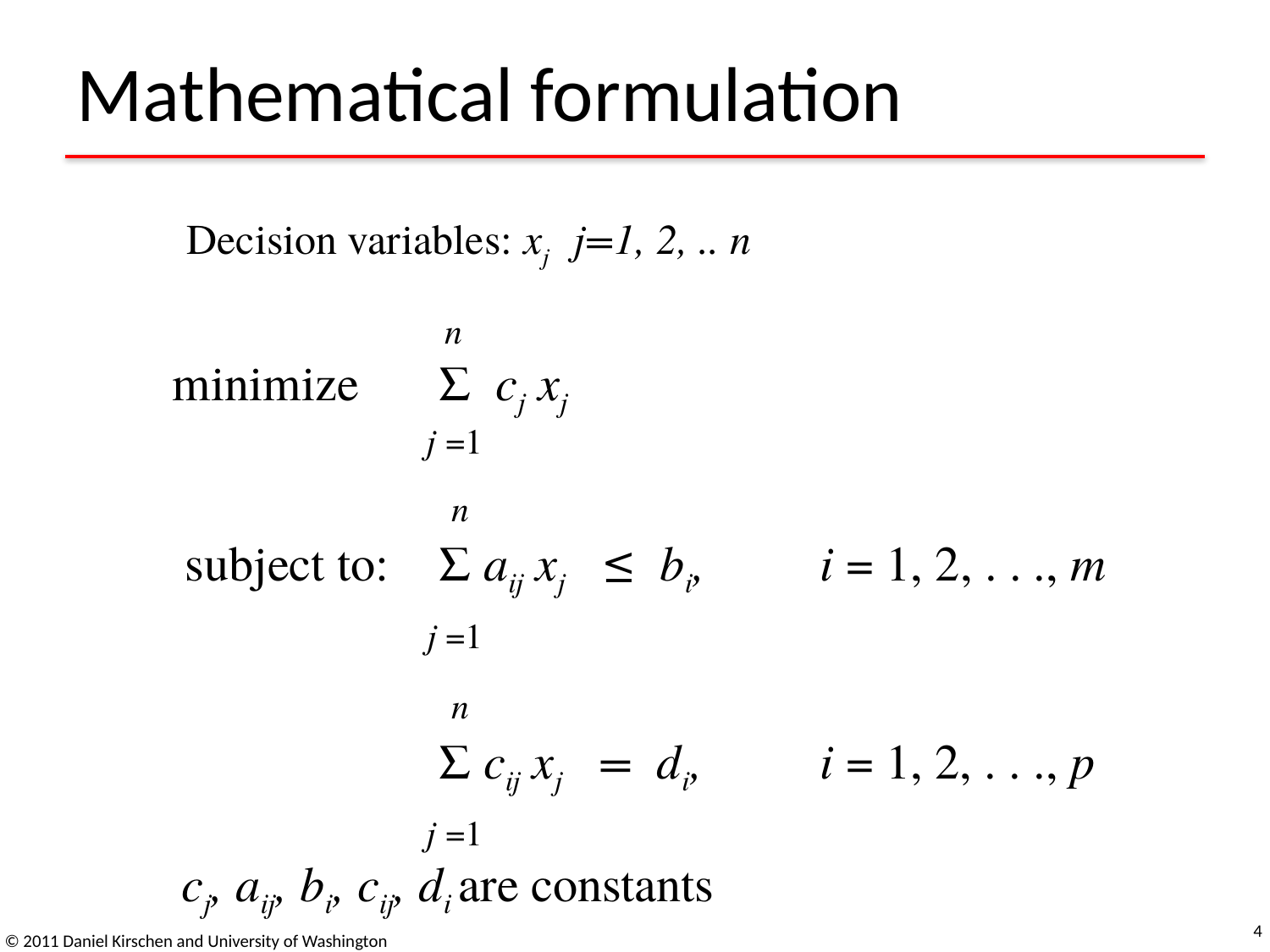

# Mathematical formulation
Decision variables: xj    j=1, 2, .. n

		  n
minimize  	 Σ  cj xj
		j =1
		  n
 subject to: 	 Σ aij xj   ≤  bi,	 i = 1, 2, . . ., m
		j =1
		  n
		 Σ cij xj   =  di,	 i = 1, 2, . . ., p
		j =1
cj, aij, bi, cij, di are constants
4
© 2011 Daniel Kirschen and University of Washington